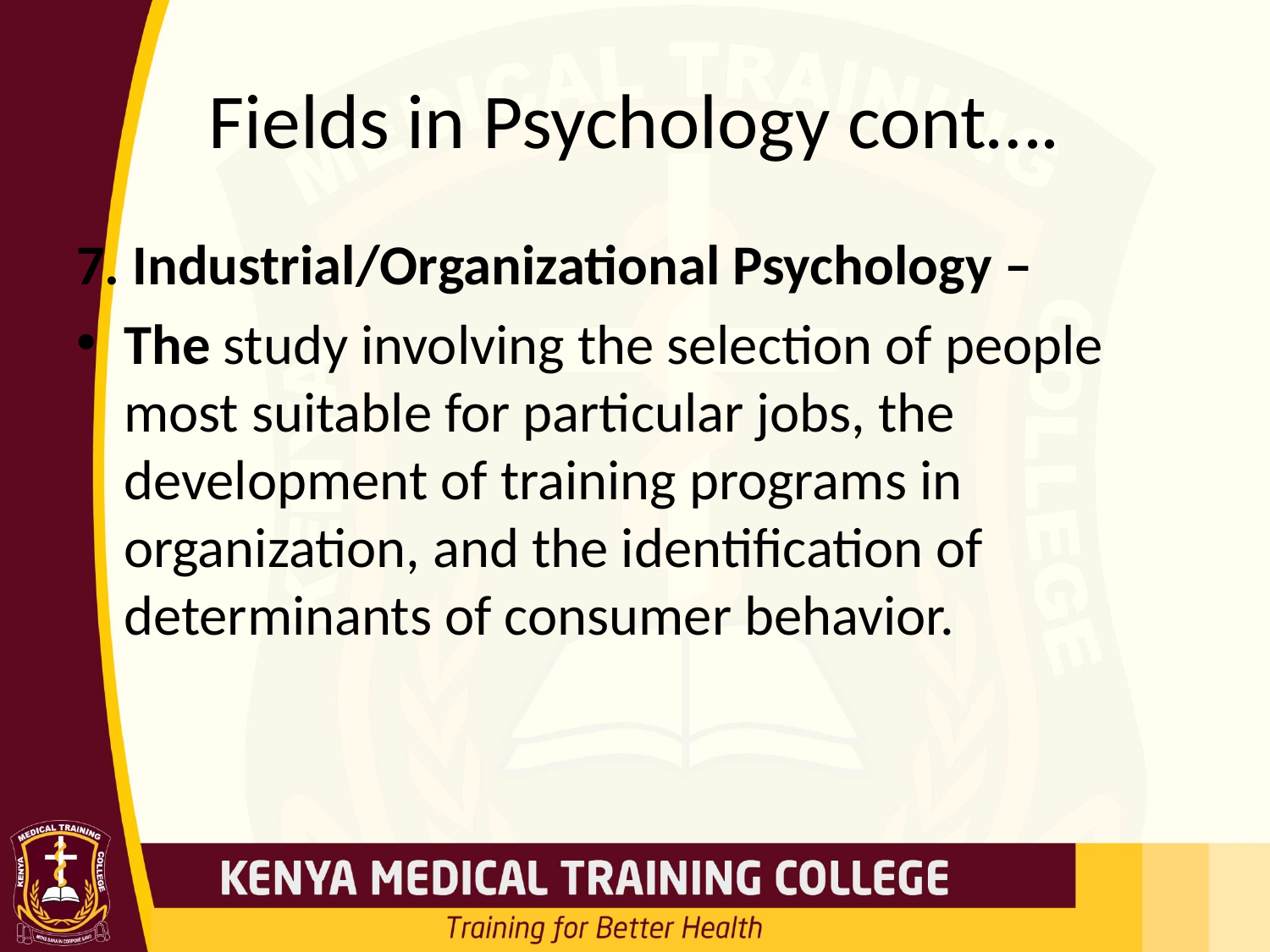

# Fields in Psychology cont….
7. Industrial/Organizational Psychology –
The study involving the selection of people most suitable for particular jobs, the development of training programs in organization, and the identification of determinants of consumer behavior.